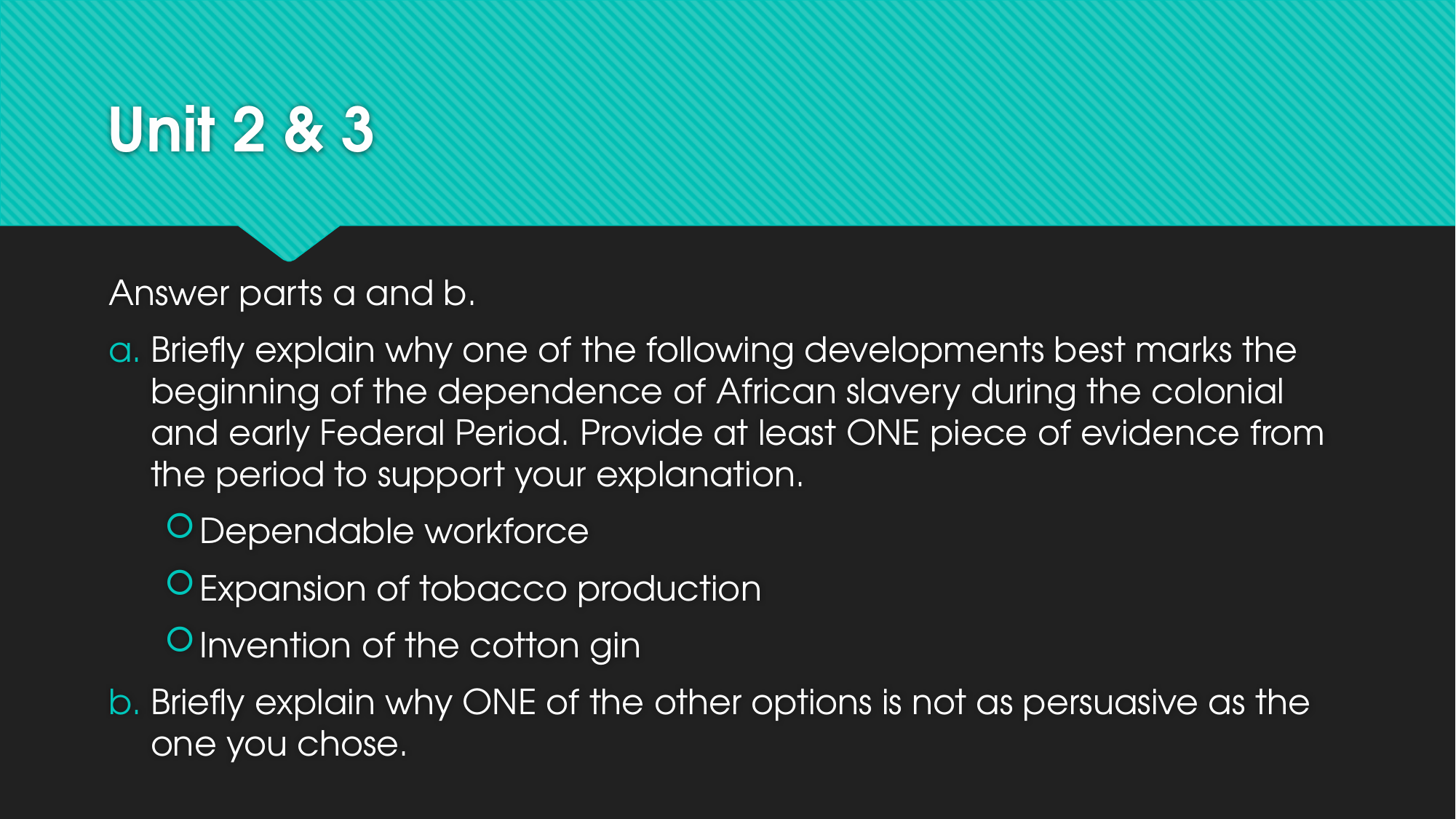

# Unit 2 & 3
Answer parts a and b.
Briefly explain why one of the following developments best marks the beginning of the dependence of African slavery during the colonial and early Federal Period. Provide at least ONE piece of evidence from the period to support your explanation.
Dependable workforce
Expansion of tobacco production
Invention of the cotton gin
Briefly explain why ONE of the other options is not as persuasive as the one you chose.